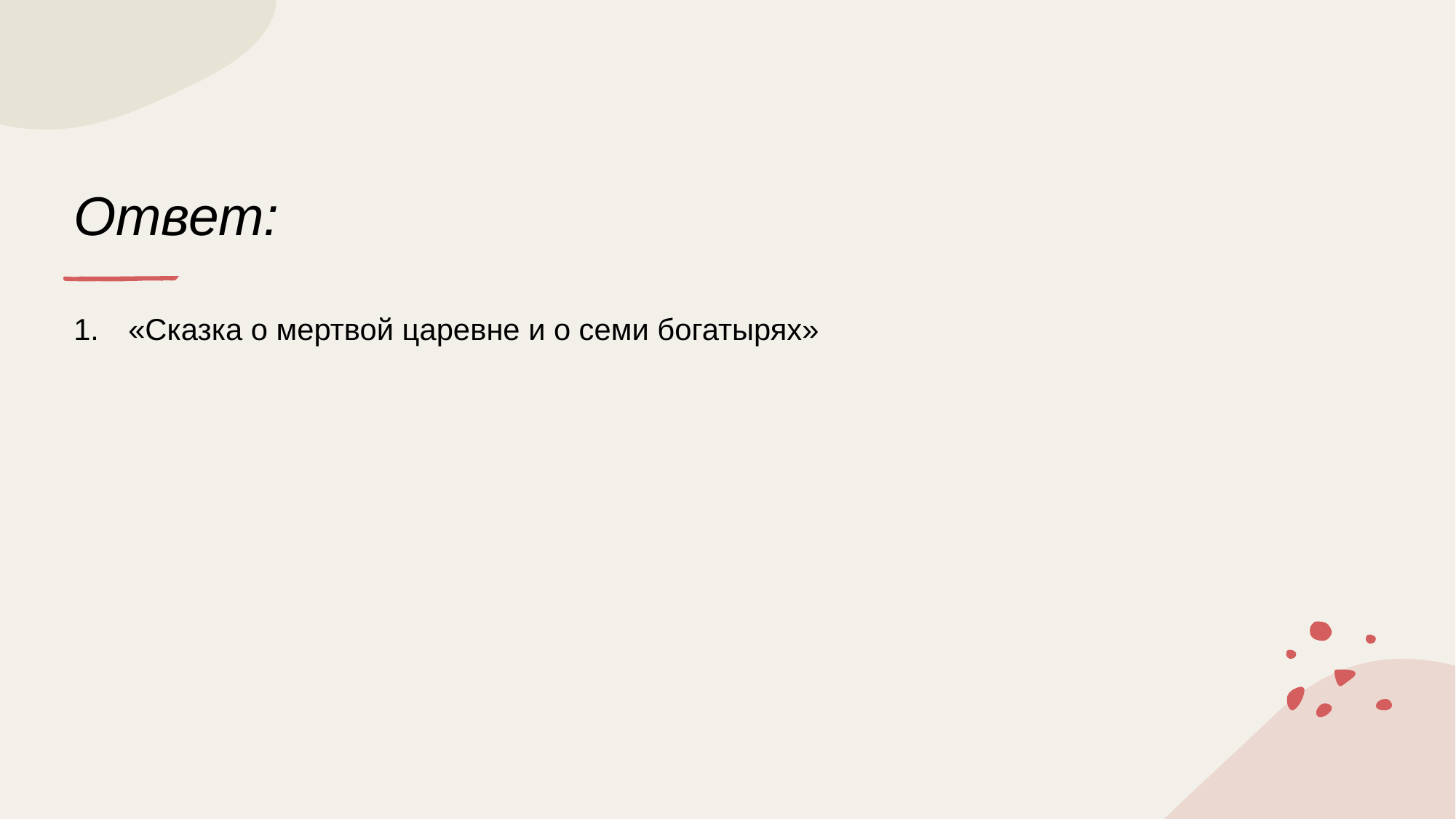

# Ответ:
«Сказка о мертвой царевне и о семи богатырях»